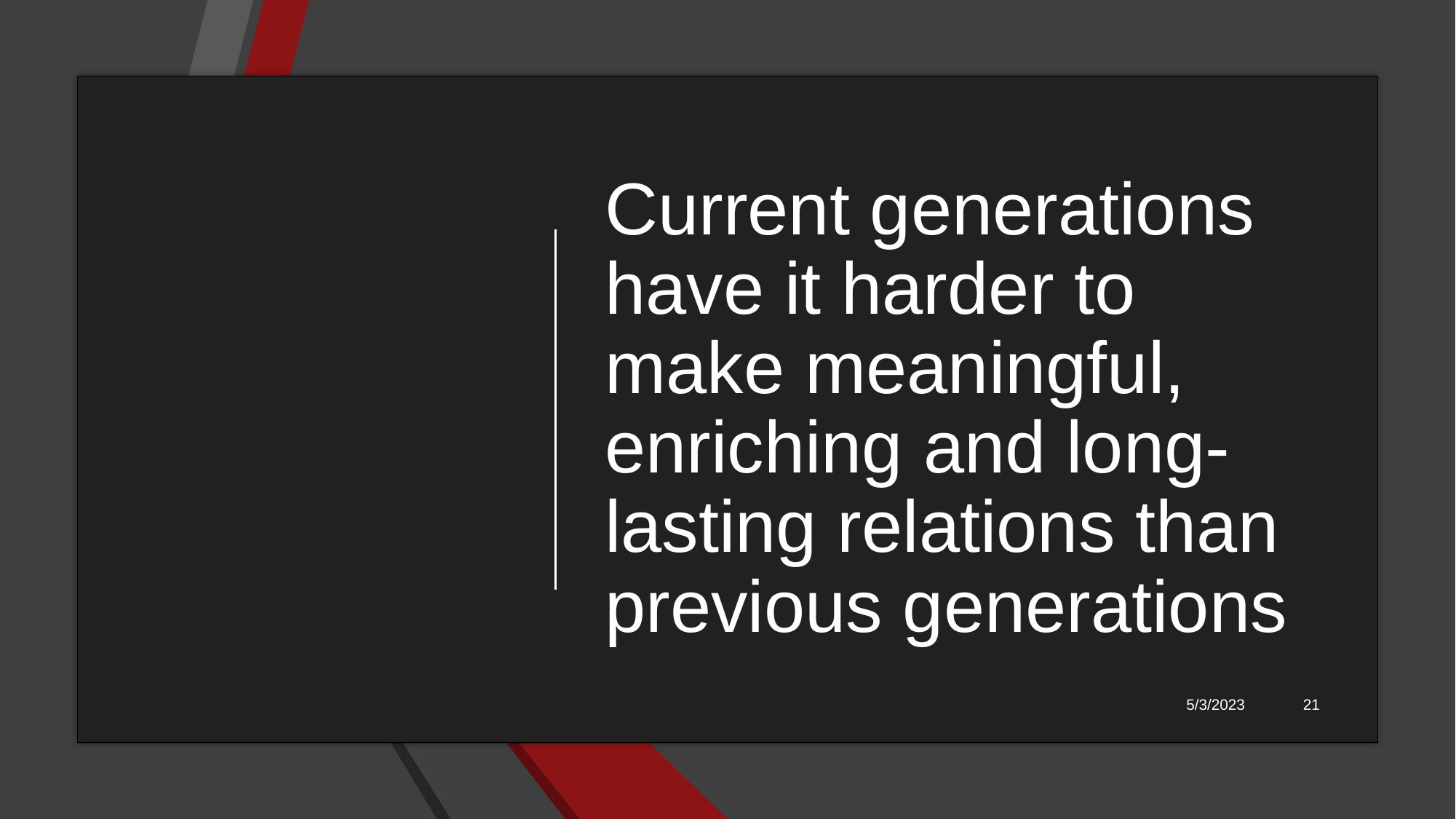

# Current generations have it harder to make meaningful, enriching and long-lasting relations than previous generations
5/3/2023
21